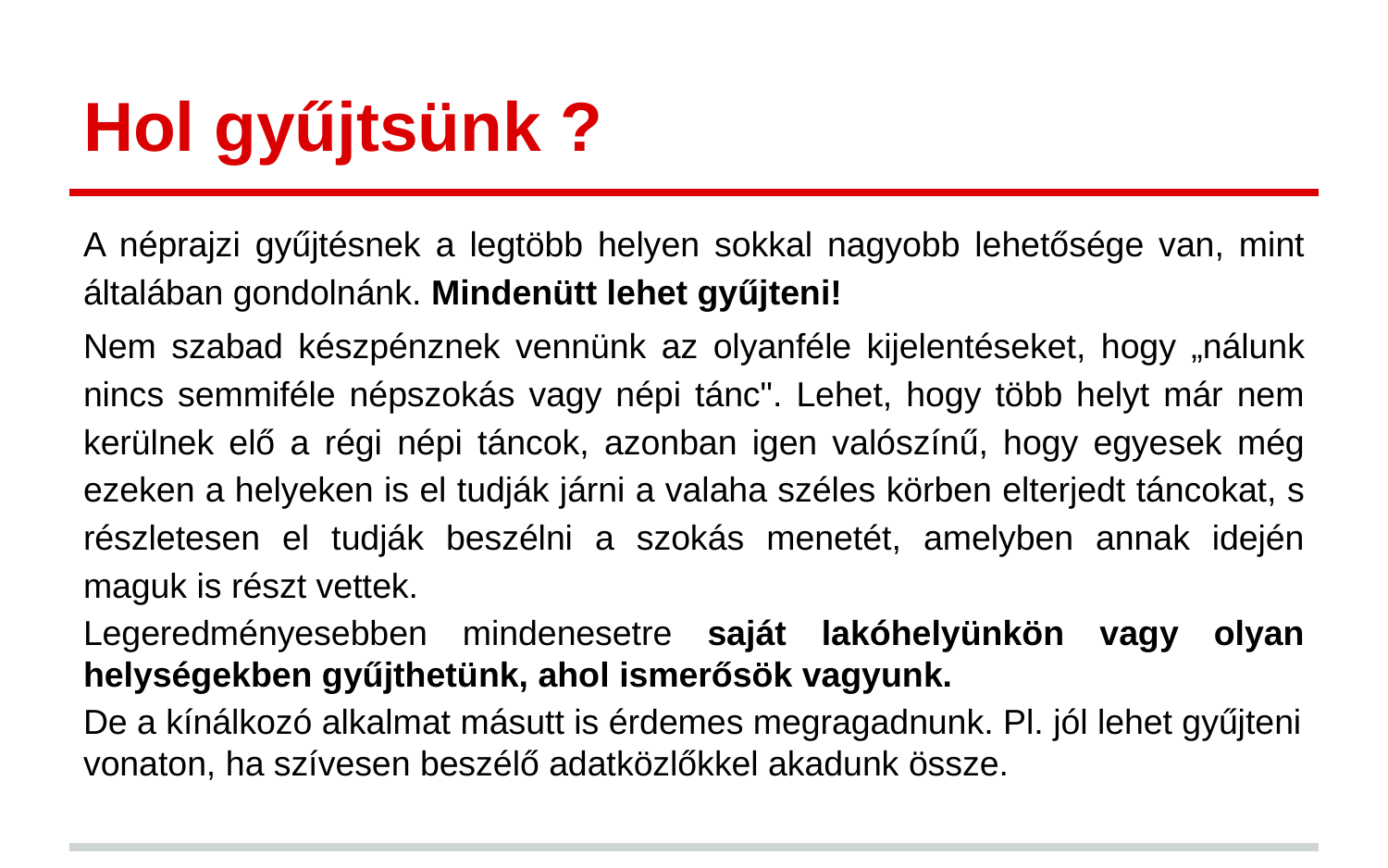

# Hol gyűjtsünk ?
A néprajzi gyűjtésnek a legtöbb helyen sokkal nagyobb lehetősége van, mint általában gondolnánk. Mindenütt lehet gyűjteni!
Nem szabad készpénznek vennünk az olyanféle kijelentéseket, hogy „nálunk nincs semmiféle népszokás vagy népi tánc". Lehet, hogy több helyt már nem kerülnek elő a régi népi táncok, azonban igen valószínű, hogy egyesek még ezeken a helyeken is el tudják járni a valaha széles körben elterjedt táncokat, s részletesen el tudják beszélni a szokás menetét, amelyben annak idején maguk is részt vettek.
Legeredményesebben mindenesetre saját lakóhelyünkön vagy olyan helységekben gyűjthetünk, ahol ismerősök vagyunk.
De a kínálkozó alkalmat másutt is érdemes megragadnunk. Pl. jól lehet gyűjteni vonaton, ha szívesen beszélő adatközlőkkel akadunk össze.